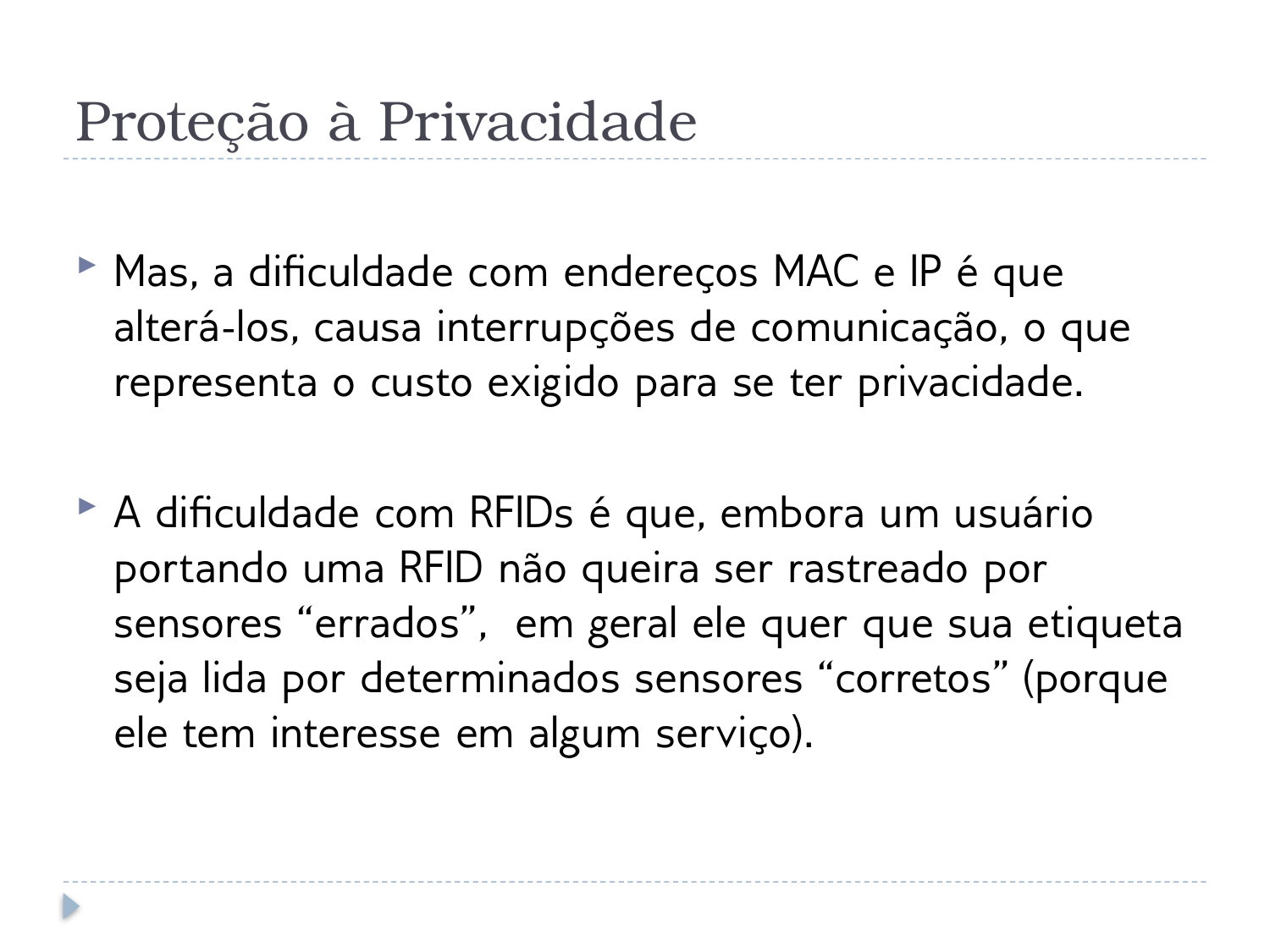

# Proteção à Privacidade

Mas, a dificuldade com endereços MAC e IP é que alterá-los, causa interrupções de comunicação, o que representa o custo exigido para se ter privacidade.

A dificuldade com RFIDs é que, embora um usuário portando uma RFID não queira ser rastreado por sensores “errados”,  em geral ele quer que sua etiqueta seja lida por determinados sensores “corretos” (porque ele tem interesse em algum serviço).